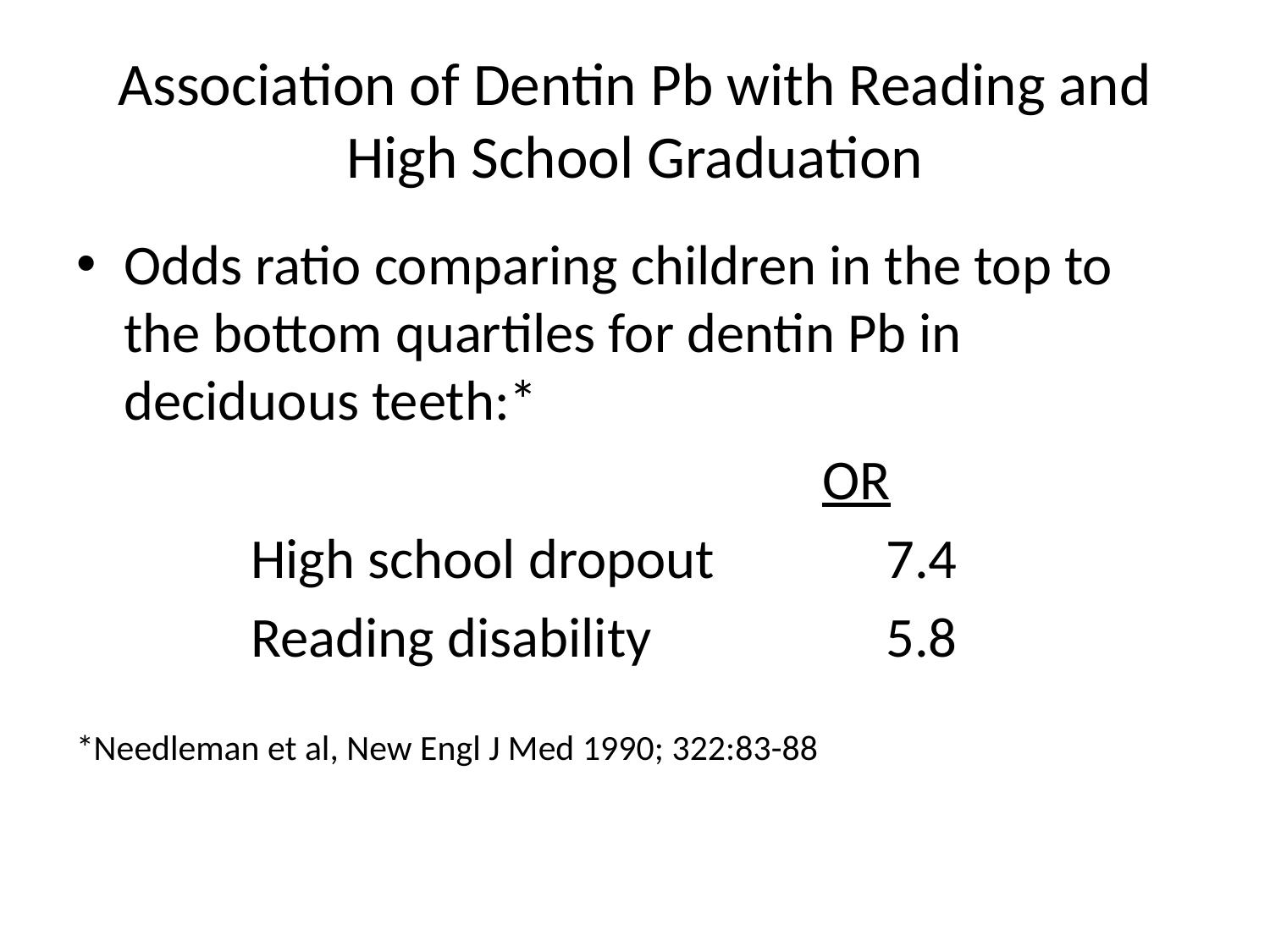

# Association of Dentin Pb with Reading and High School Graduation
Odds ratio comparing children in the top to the bottom quartiles for dentin Pb in deciduous teeth:*
		                                             OR
		High school dropout		7.4
		Reading disability		5.8

*Needleman et al, New Engl J Med 1990; 322:83-88